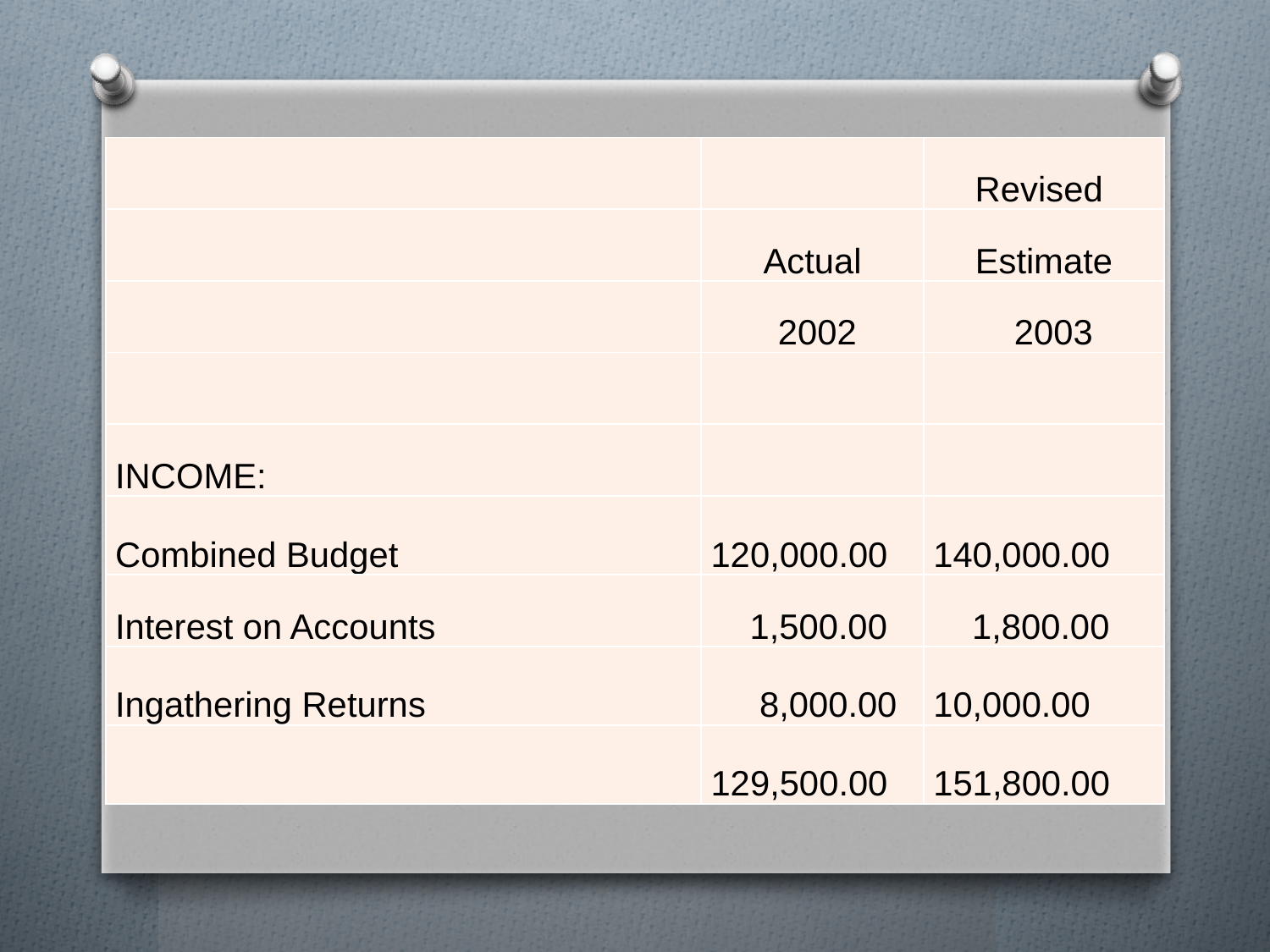

|  |  | Revised |
| --- | --- | --- |
|  | Actual | Estimate |
|  | 2002 | 2003 |
|  |  |  |
| INCOME: |  |  |
| Combined Budget | 120,000.00 | 140,000.00 |
| Interest on Accounts | 1,500.00 | 1,800.00 |
| Ingathering Returns | 8,000.00 | 10,000.00 |
|  | 129,500.00 | 151,800.00 |